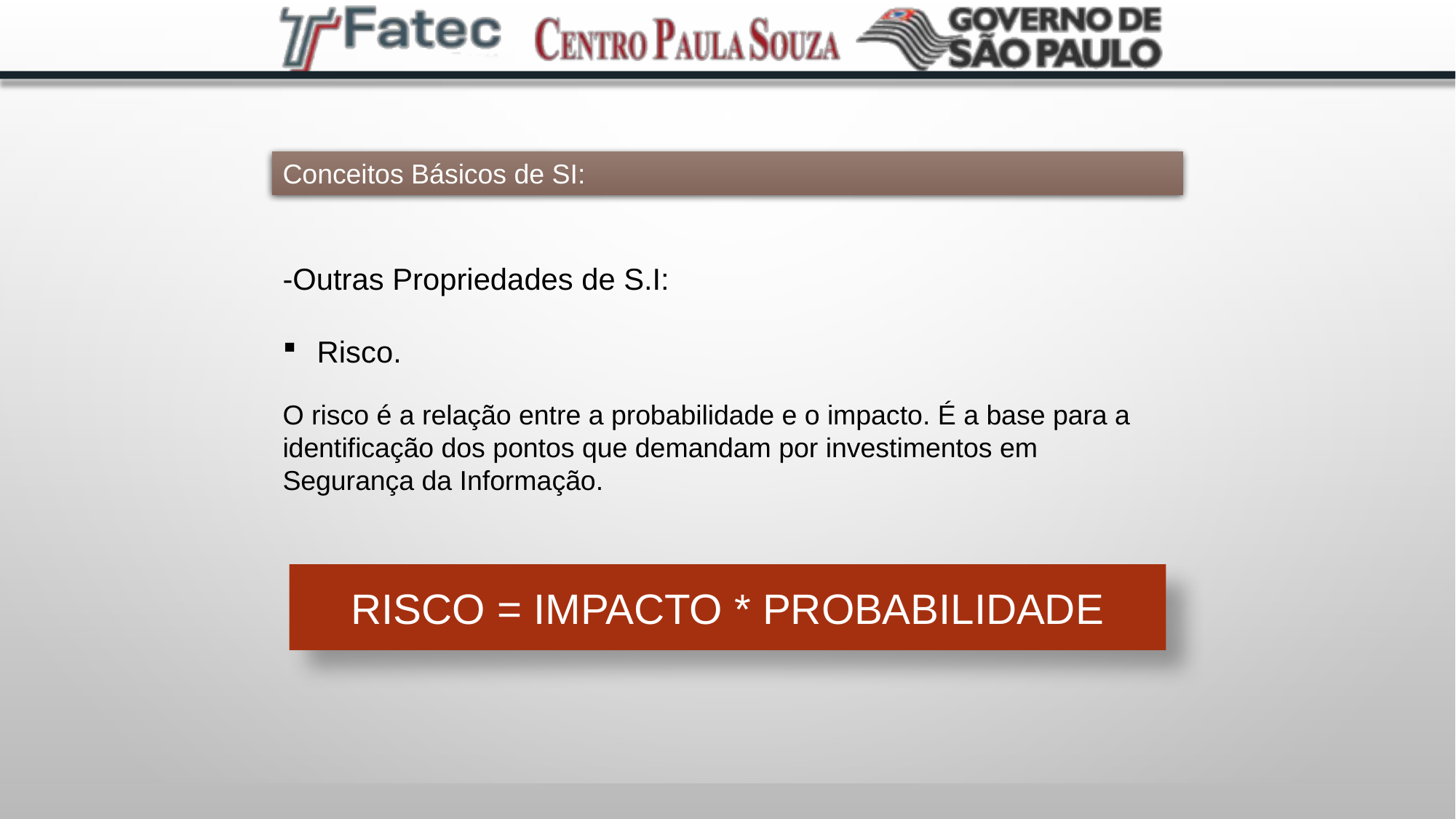

Conceitos Básicos de SI:
-Outras Propriedades de S.I:

Risco.

O risco é a relação entre a probabilidade e o impacto. É a base para a identificação dos pontos que demandam por investimentos em
Segurança da Informação.
RISCO = IMPACTO * PROBABILIDADE